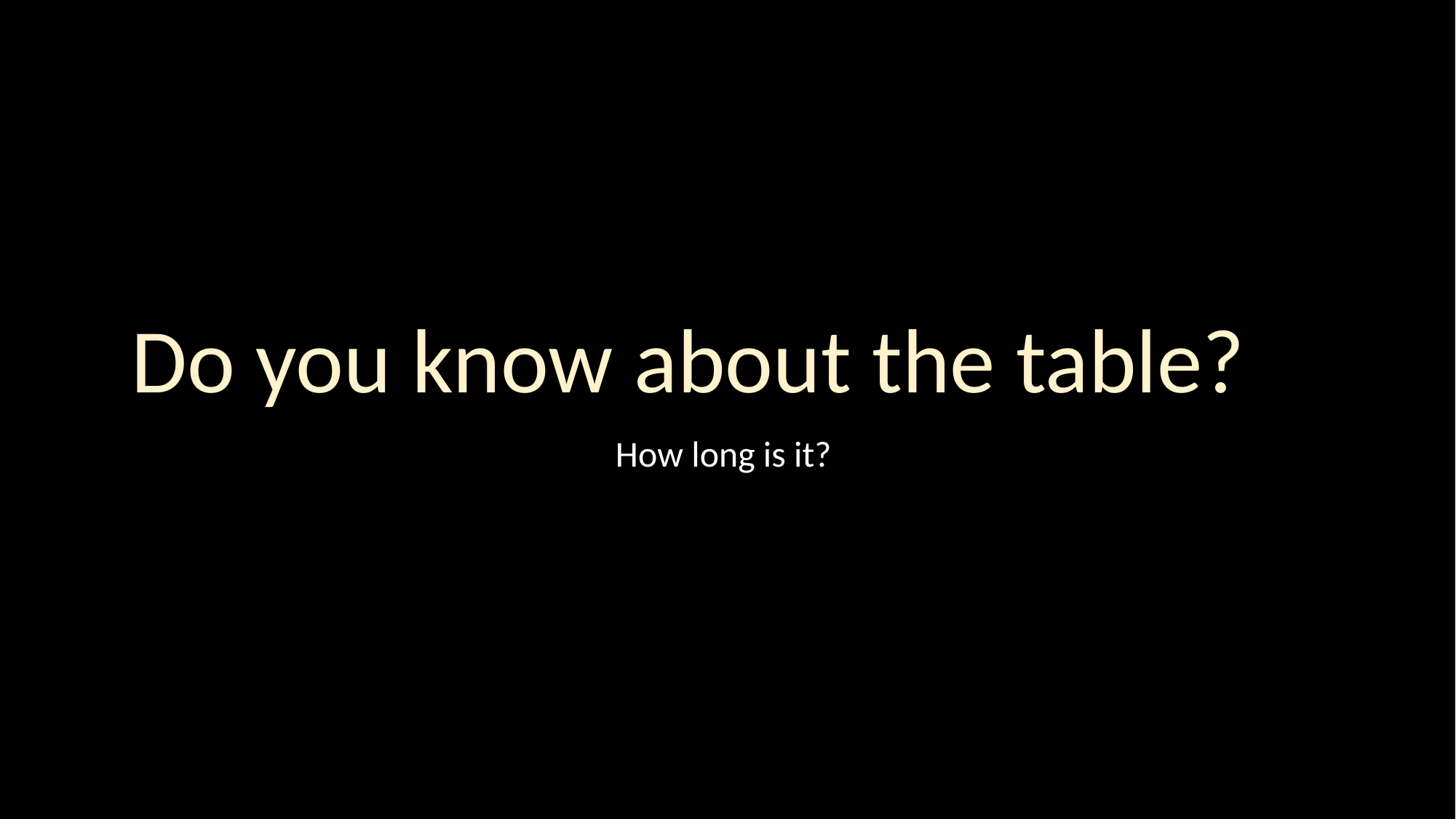

# Do you know about the table?
How long is it?